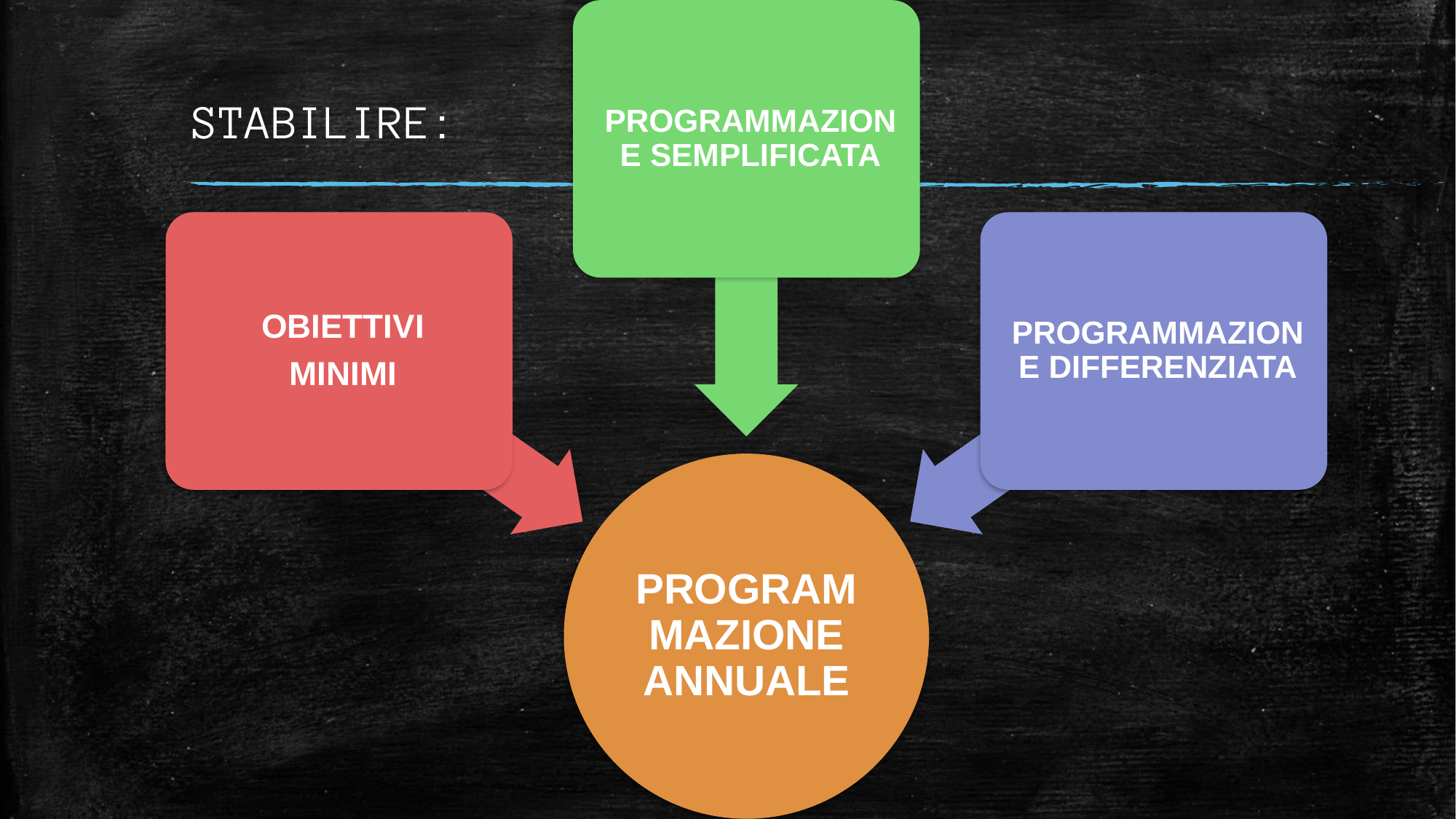

PROGRAMMAZIONE ANNUALE
OBIETTIVI
MINIMI
PROGRAMMAZIONE SEMPLIFICATA
PROGRAMMAZIONE DIFFERENZIATA
# STABILIRE: